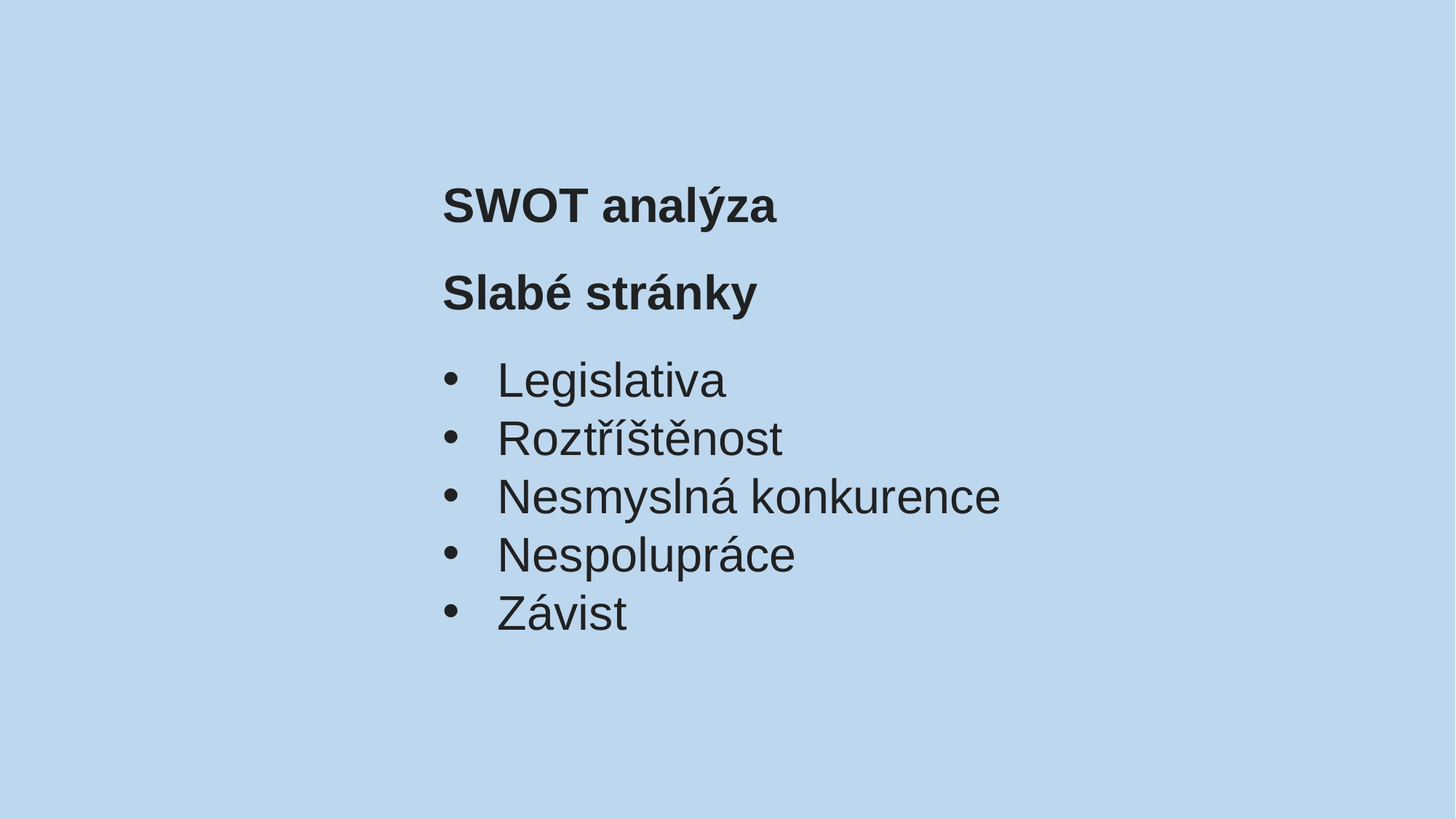

SWOT analýza

Slabé stránky

Legislativa
Roztříštěnost
Nesmyslná konkurence
Nespolupráce
Závist